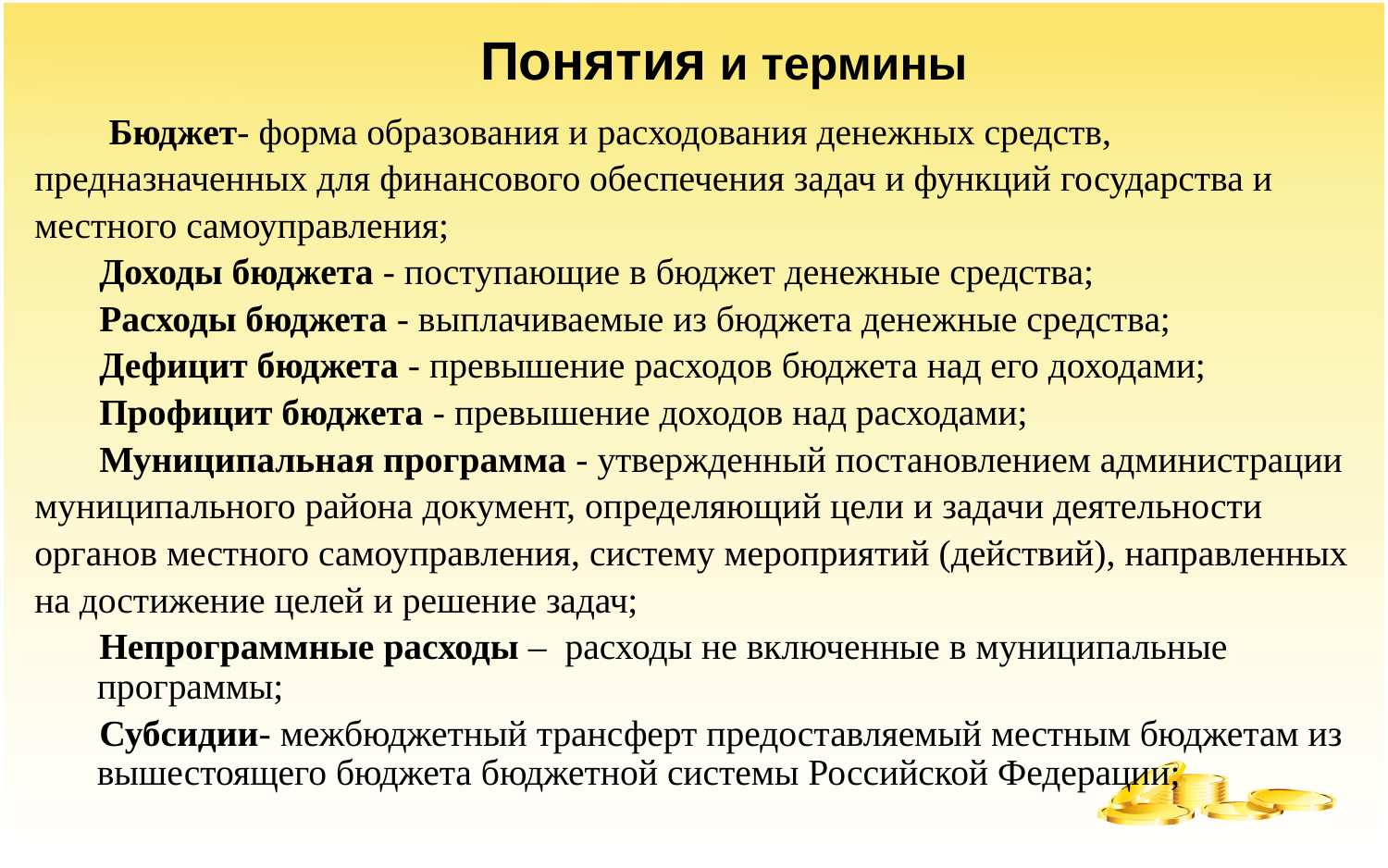

# Понятия и термины
        Бюджет- форма образования и расходования денежных средств,
предназначенных для финансового обеспечения задач и функций государства и
местного самоуправления;
       Доходы бюджета - поступающие в бюджет денежные средства;
       Расходы бюджета - выплачиваемые из бюджета денежные средства;
       Дефицит бюджета - превышение расходов бюджета над его доходами;
       Профицит бюджета - превышение доходов над расходами;
       Муниципальная программа - утвержденный постановлением администрации
муниципального района документ, определяющий цели и задачи деятельности
органов местного самоуправления, систему мероприятий (действий), направленных
на достижение целей и решение задач;
       Непрограммные расходы –  расходы не включенные в муниципальные программы;
       Субсидии- межбюджетный трансферт предоставляемый местным бюджетам из вышестоящего бюджета бюджетной системы Российской Федерации;